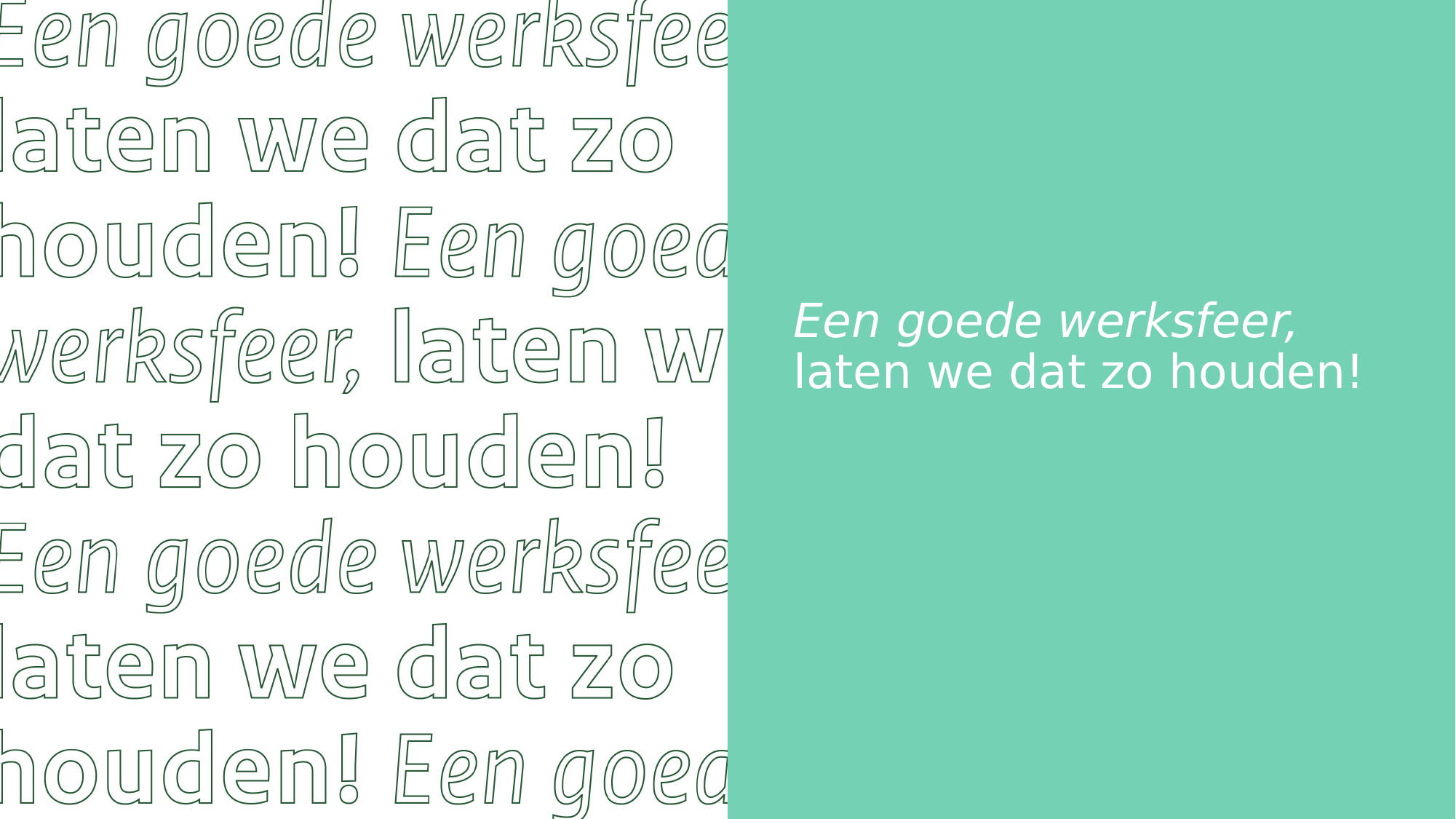

# Een goede werksfeer, laten we dat zo houden!